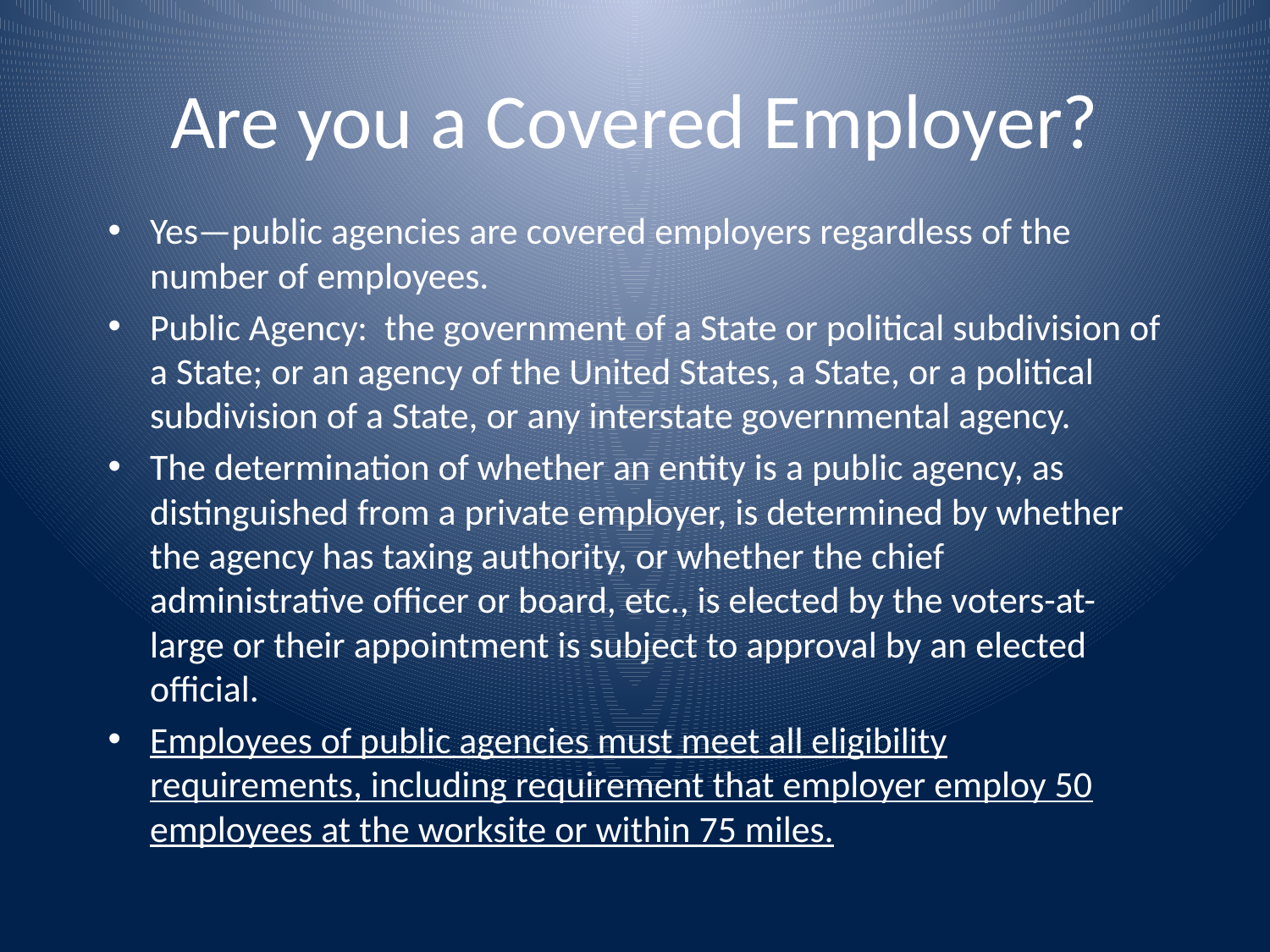

# Are you a Covered Employer?
Yes—public agencies are covered employers regardless of the number of employees.
Public Agency:  the government of a State or political subdivision of a State; or an agency of the United States, a State, or a political subdivision of a State, or any interstate governmental agency.
The determination of whether an entity is a public agency, as distinguished from a private employer, is determined by whether the agency has taxing authority, or whether the chief administrative officer or board, etc., is elected by the voters-at-large or their appointment is subject to approval by an elected official.
Employees of public agencies must meet all eligibility requirements, including requirement that employer employ 50 employees at the worksite or within 75 miles.